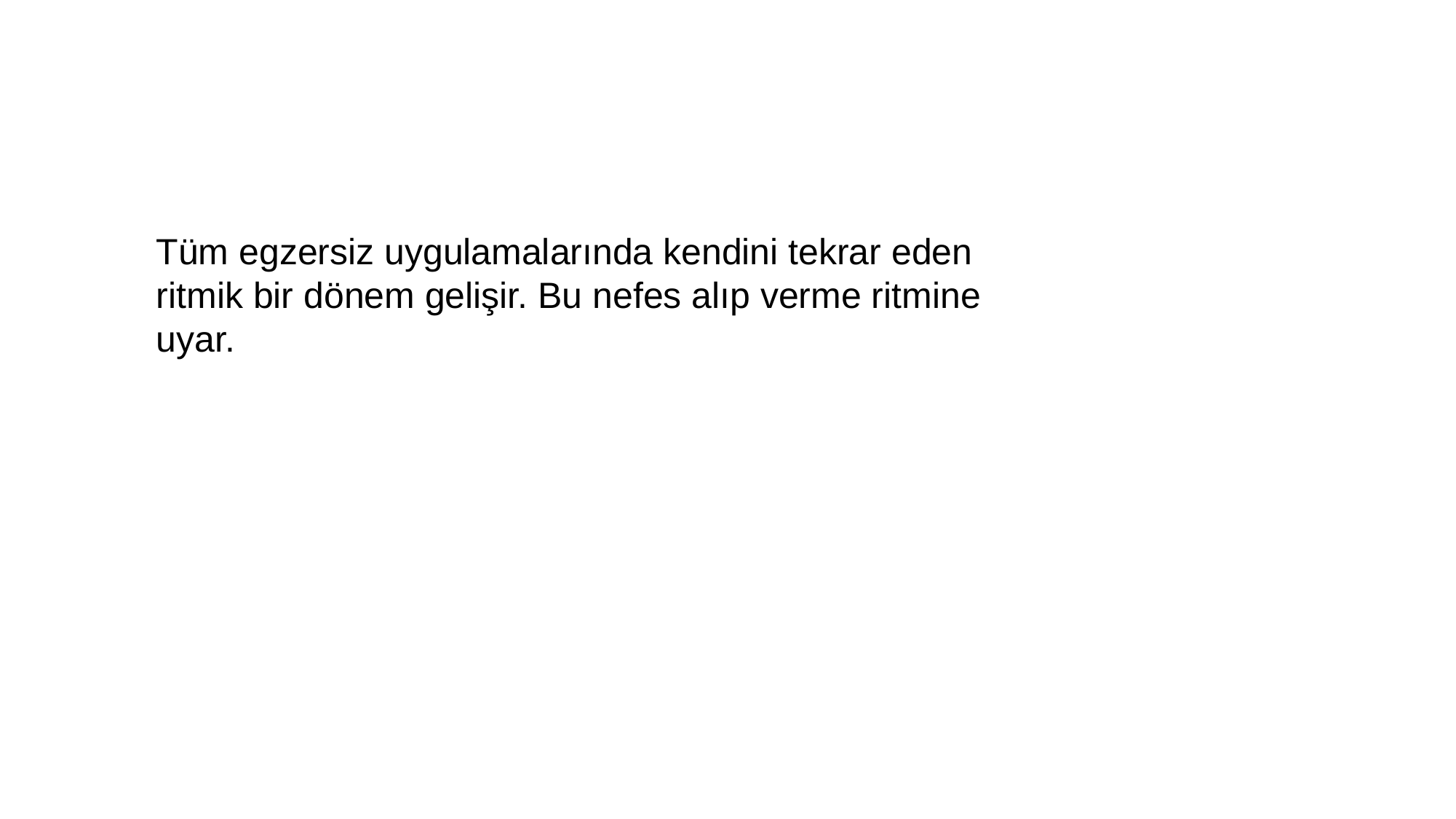

Tüm egzersiz uygulamalarında kendini tekrar eden ritmik bir dönem gelişir. Bu nefes alıp verme ritmine uyar.